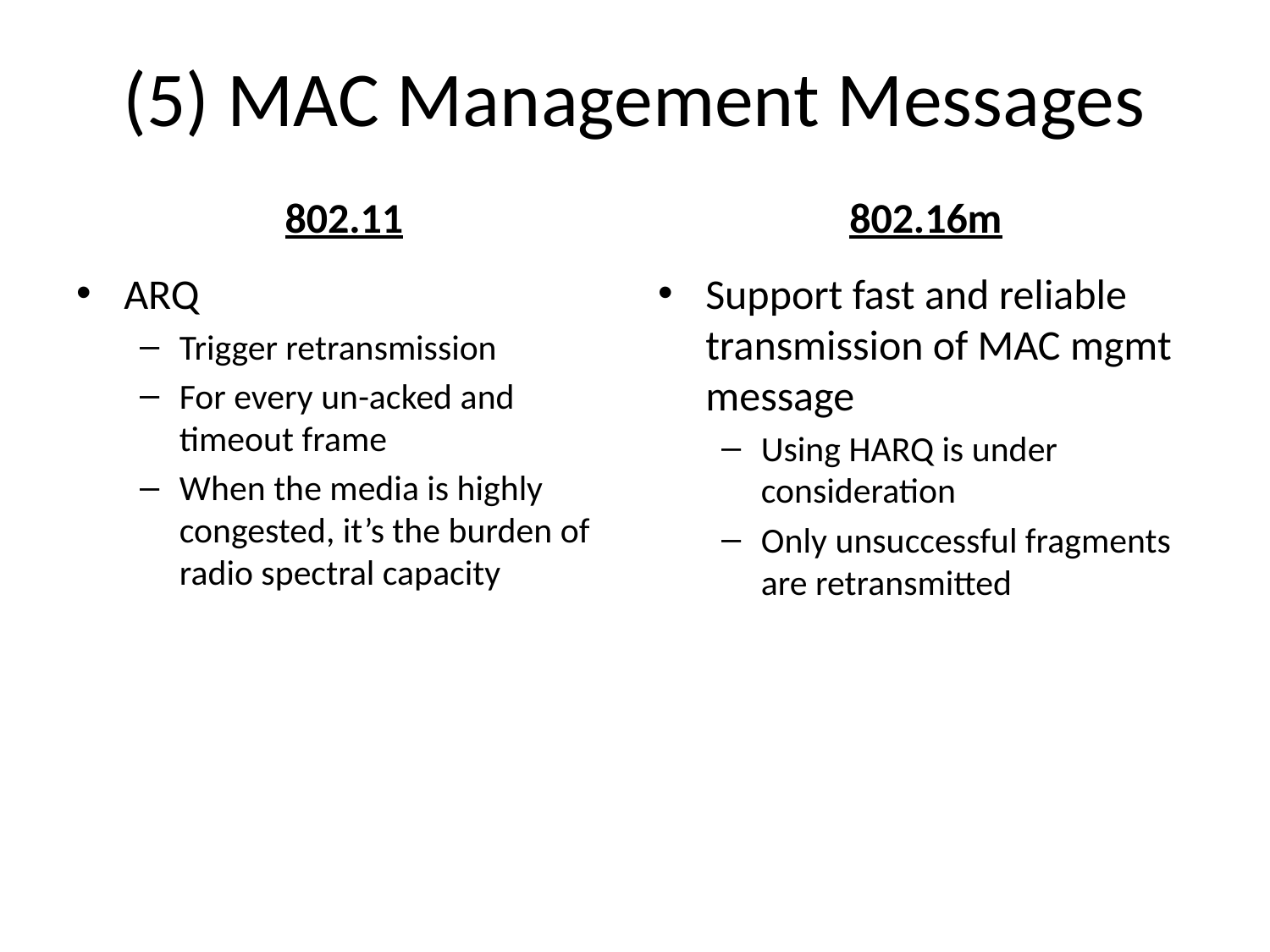

# (5) MAC Management Messages
802.11
802.16m
ARQ
Trigger retransmission
For every un-acked and timeout frame
When the media is highly congested, it’s the burden of radio spectral capacity
Support fast and reliable transmission of MAC mgmt message
Using HARQ is under consideration
Only unsuccessful fragments are retransmitted